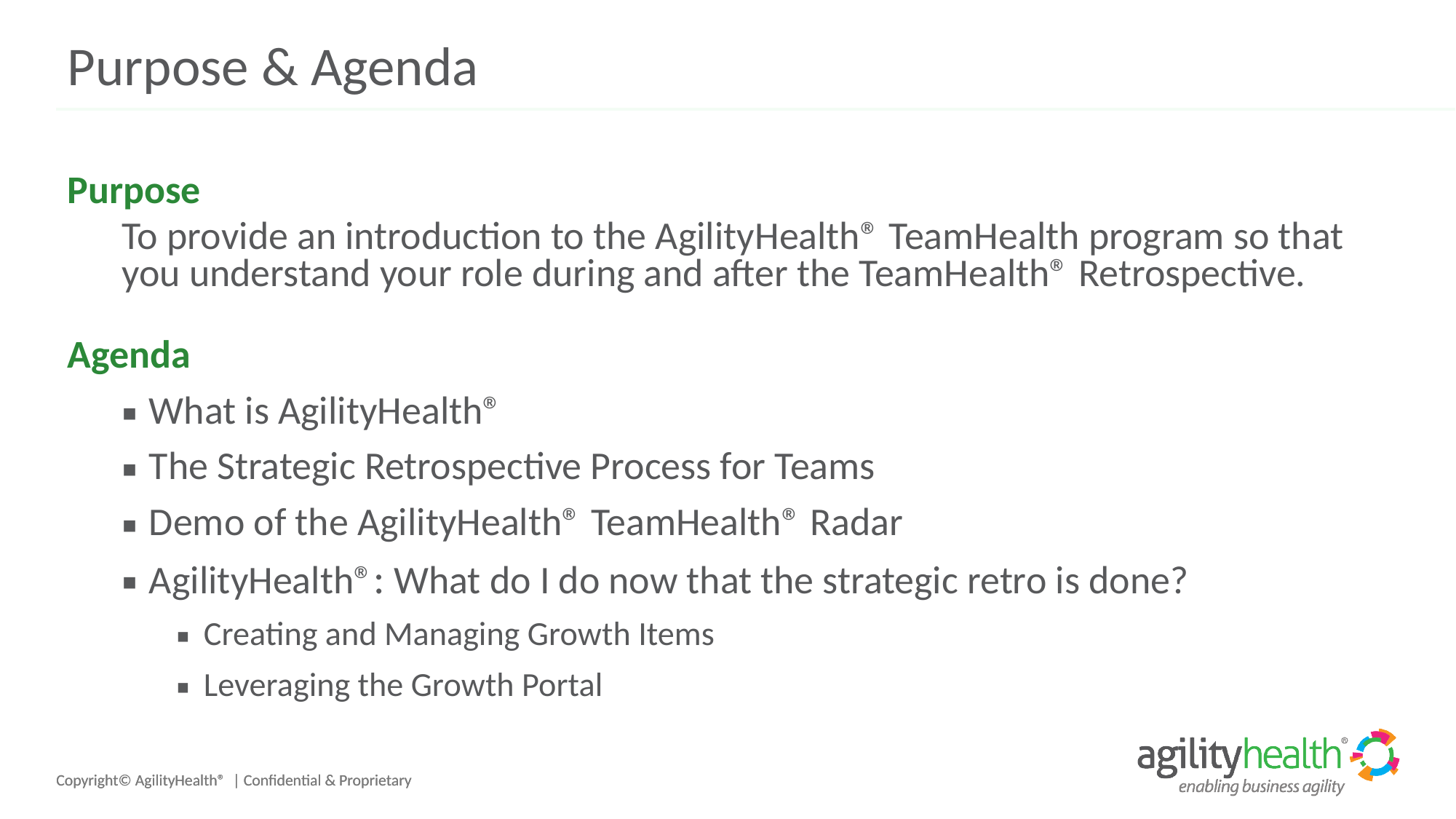

# Purpose & Agenda
Purpose
To provide an introduction to the AgilityHealth® TeamHealth program so that you understand your role during and after the TeamHealth® Retrospective.

Agenda
What is AgilityHealth®
The Strategic Retrospective Process for Teams
Demo of the AgilityHealth® TeamHealth® Radar
AgilityHealth®: What do I do now that the strategic retro is done?
Creating and Managing Growth Items
Leveraging the Growth Portal